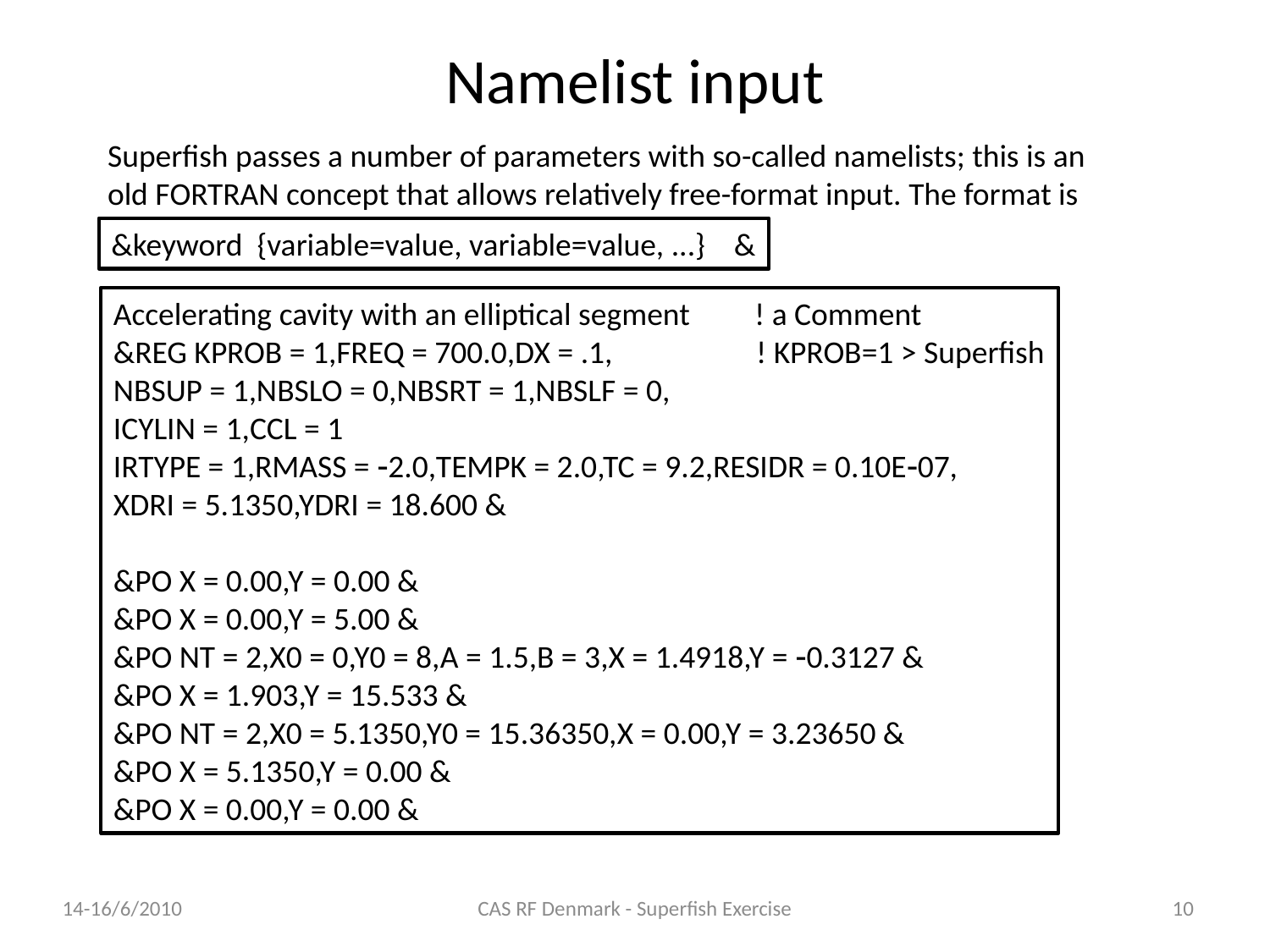

# Namelist input
Superfish passes a number of parameters with so-called namelists; this is an old FORTRAN concept that allows relatively free-format input. The format is
&keyword  {variable=value, variable=value, ...}    &
Accelerating cavity with an elliptical segment         ! a Comment
&REG KPROB = 1,FREQ = 700.0,DX = .1,                    ! KPROB=1 > Superfish
NBSUP = 1,NBSLO = 0,NBSRT = 1,NBSLF = 0,
ICYLIN = 1,CCL = 1
IRTYPE = 1,RMASS = −2.0,TEMPK = 2.0,TC = 9.2,RESIDR = 0.10E−07,
XDRI = 5.1350,YDRI = 18.600 &

&PO X = 0.00,Y = 0.00 &
&PO X = 0.00,Y = 5.00 &
&PO NT = 2,X0 = 0,Y0 = 8,A = 1.5,B = 3,X = 1.4918,Y = −0.3127 &
&PO X = 1.903,Y = 15.533 &
&PO NT = 2,X0 = 5.1350,Y0 = 15.36350,X = 0.00,Y = 3.23650 &
&PO X = 5.1350,Y = 0.00 &
&PO X = 0.00,Y = 0.00 &
14-16/6/2010
CAS RF Denmark - Superfish Exercise
10